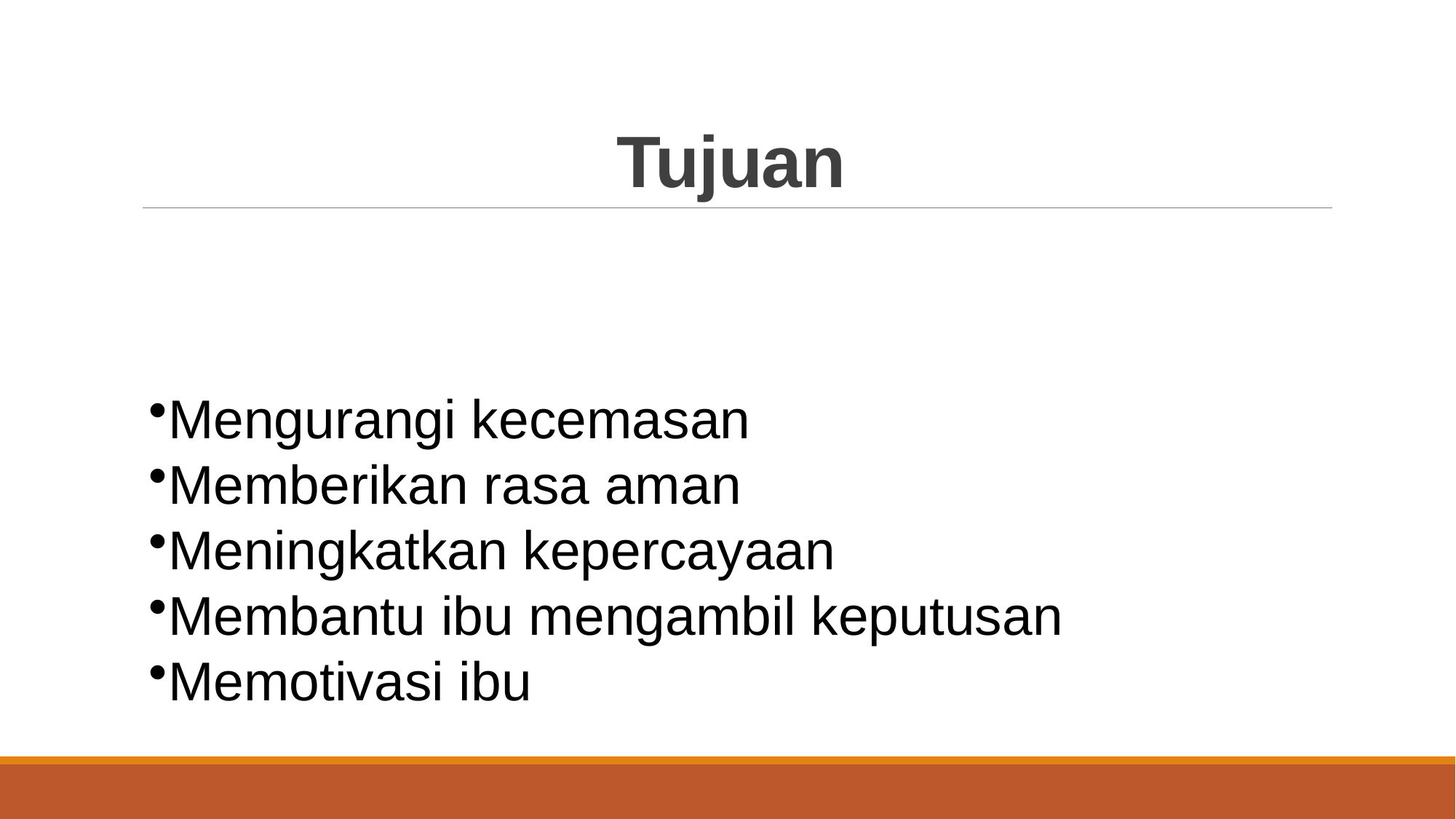

# Tujuan

Mengurangi kecemasan
Memberikan rasa aman
Meningkatkan kepercayaan
Membantu ibu mengambil keputusan
Memotivasi ibu